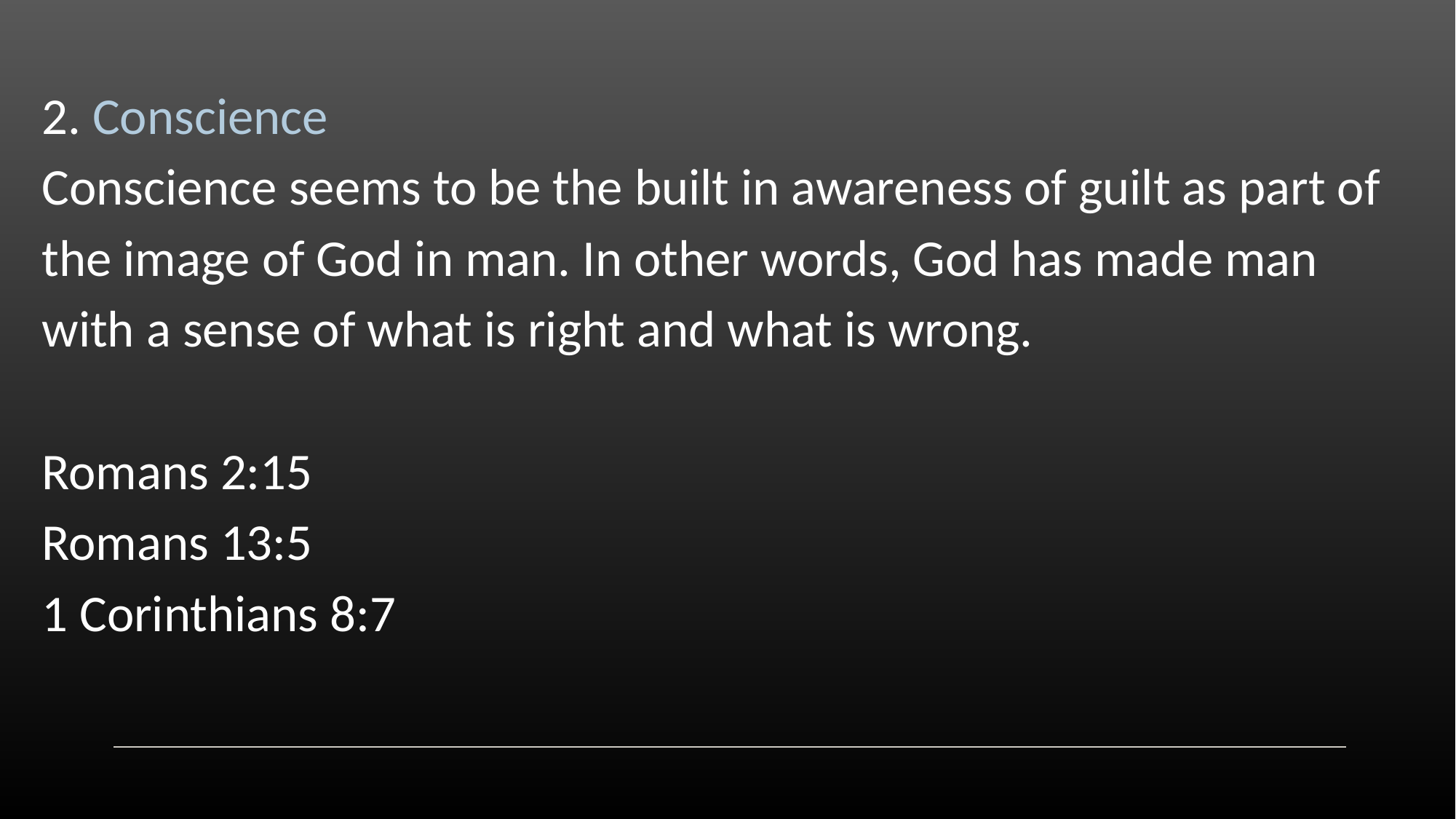

2. Conscience
Conscience seems to be the built in awareness of guilt as part of the image of God in man. In other words, God has made man with a sense of what is right and what is wrong.

Romans 2:15
Romans 13:5
1 Corinthians 8:7